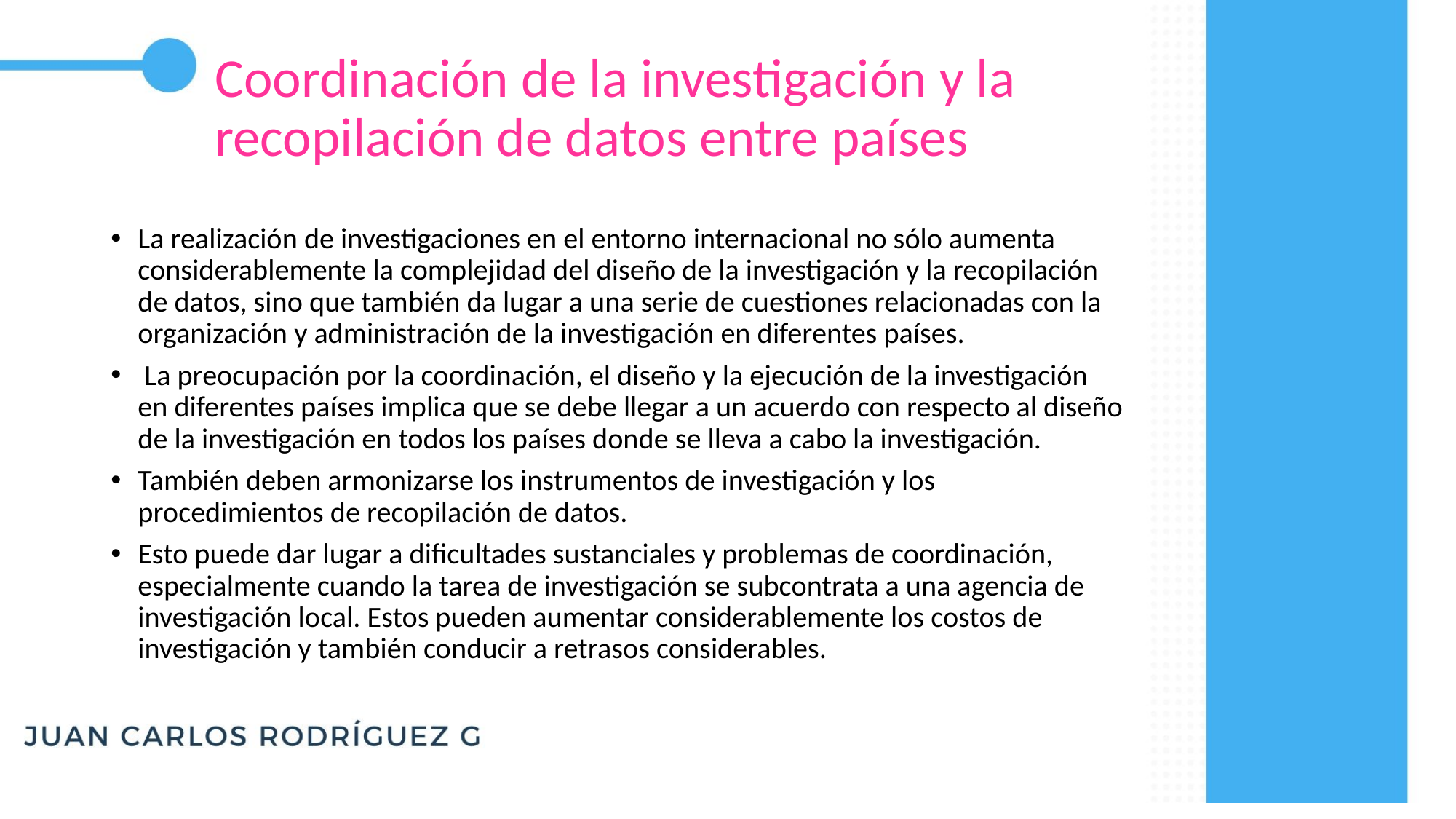

# Coordinación de la investigación y la recopilación de datos entre países
La realización de investigaciones en el entorno internacional no sólo aumenta considerablemente la complejidad del diseño de la investigación y la recopilación de datos, sino que también da lugar a una serie de cuestiones relacionadas con la organización y administración de la investigación en diferentes países.
 La preocupación por la coordinación, el diseño y la ejecución de la investigación en diferentes países implica que se debe llegar a un acuerdo con respecto al diseño de la investigación en todos los países donde se lleva a cabo la investigación.
También deben armonizarse los instrumentos de investigación y los procedimientos de recopilación de datos.
Esto puede dar lugar a dificultades sustanciales y problemas de coordinación, especialmente cuando la tarea de investigación se subcontrata a una agencia de investigación local. Estos pueden aumentar considerablemente los costos de investigación y también conducir a retrasos considerables.